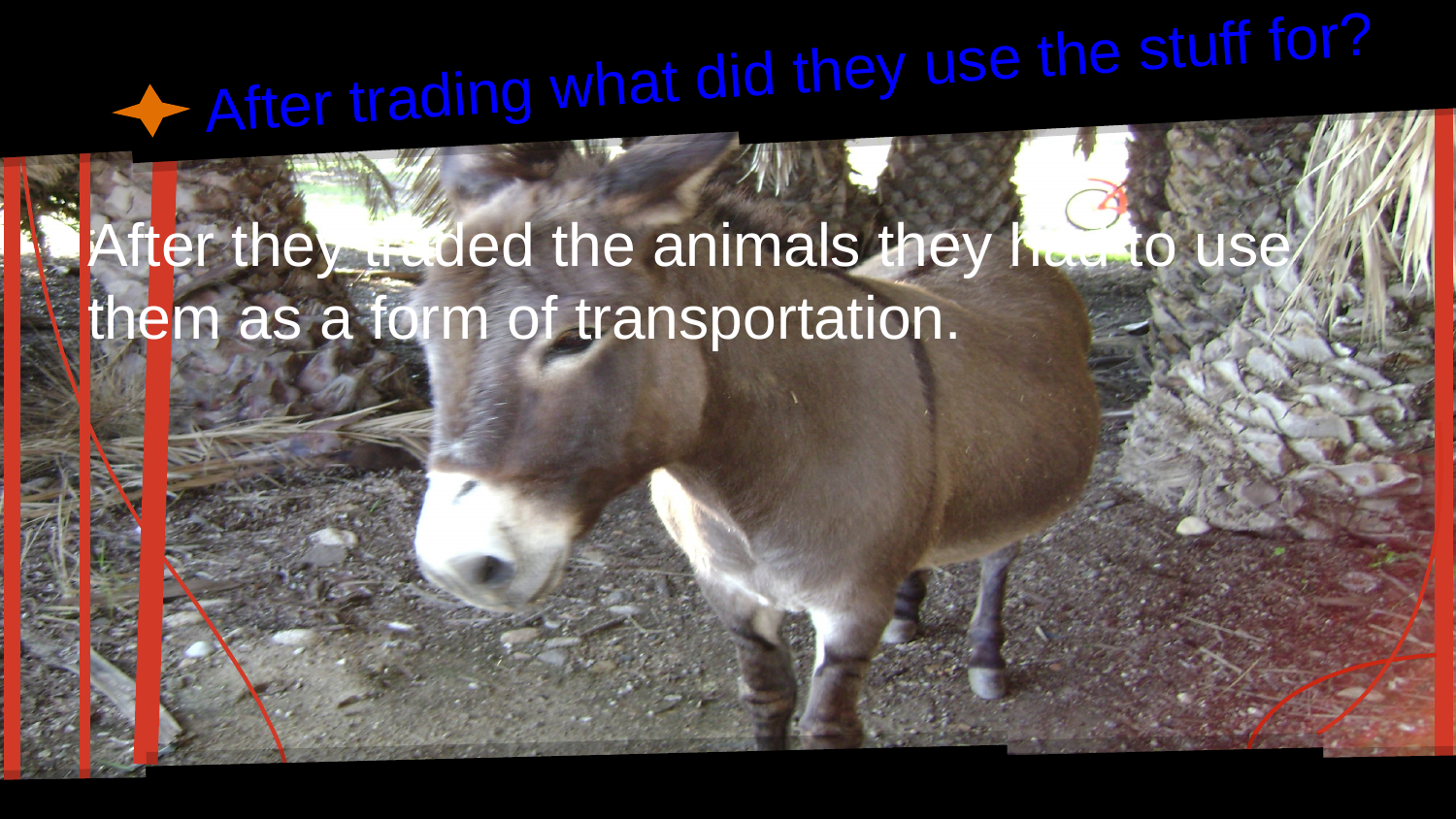

# After trading what did they use the stuff for?
After they traded the animals they had to use them as a form of transportation.